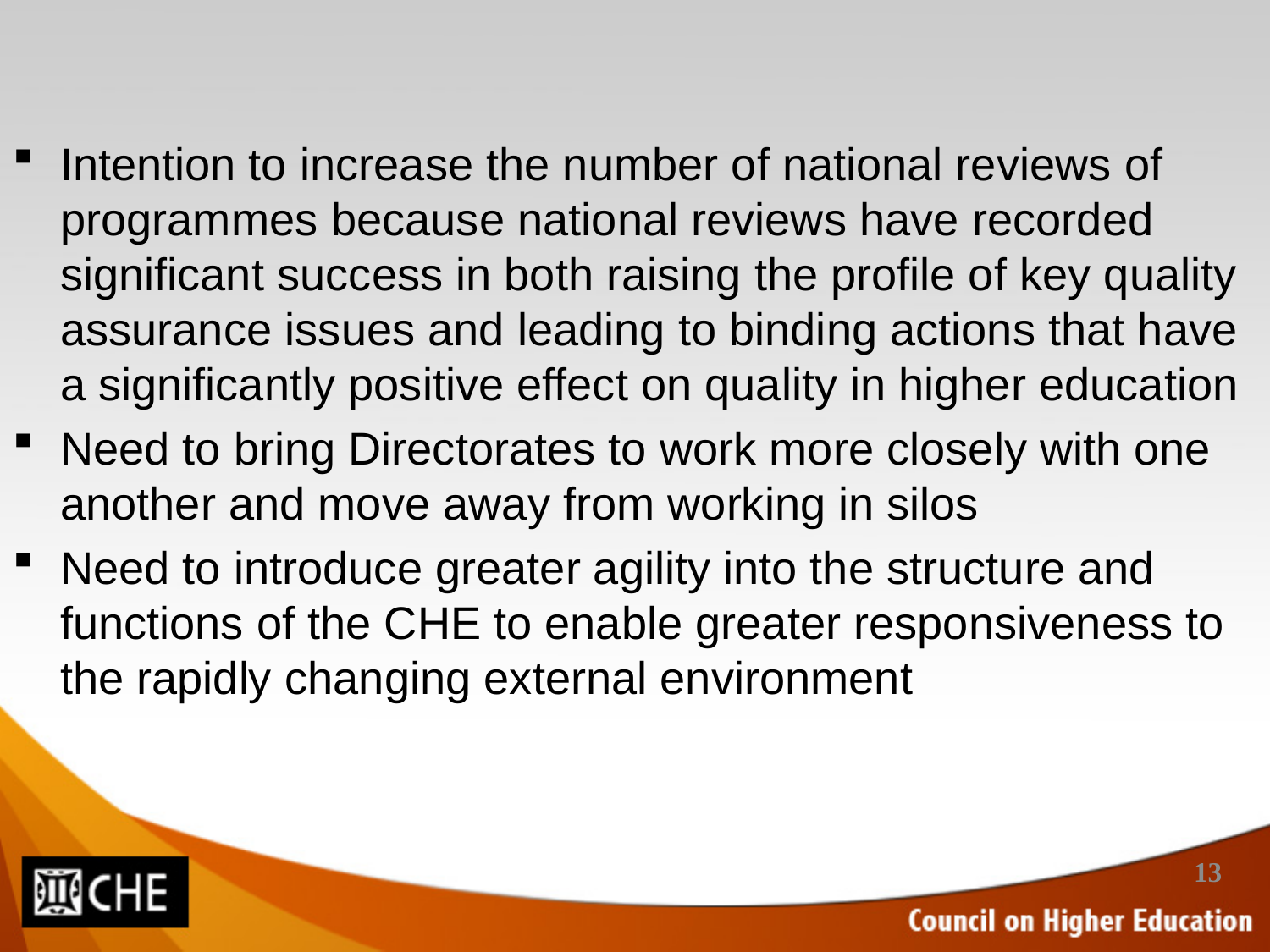

Intention to increase the number of national reviews of programmes because national reviews have recorded significant success in both raising the profile of key quality assurance issues and leading to binding actions that have a significantly positive effect on quality in higher education
Need to bring Directorates to work more closely with one another and move away from working in silos
Need to introduce greater agility into the structure and functions of the CHE to enable greater responsiveness to the rapidly changing external environment

13